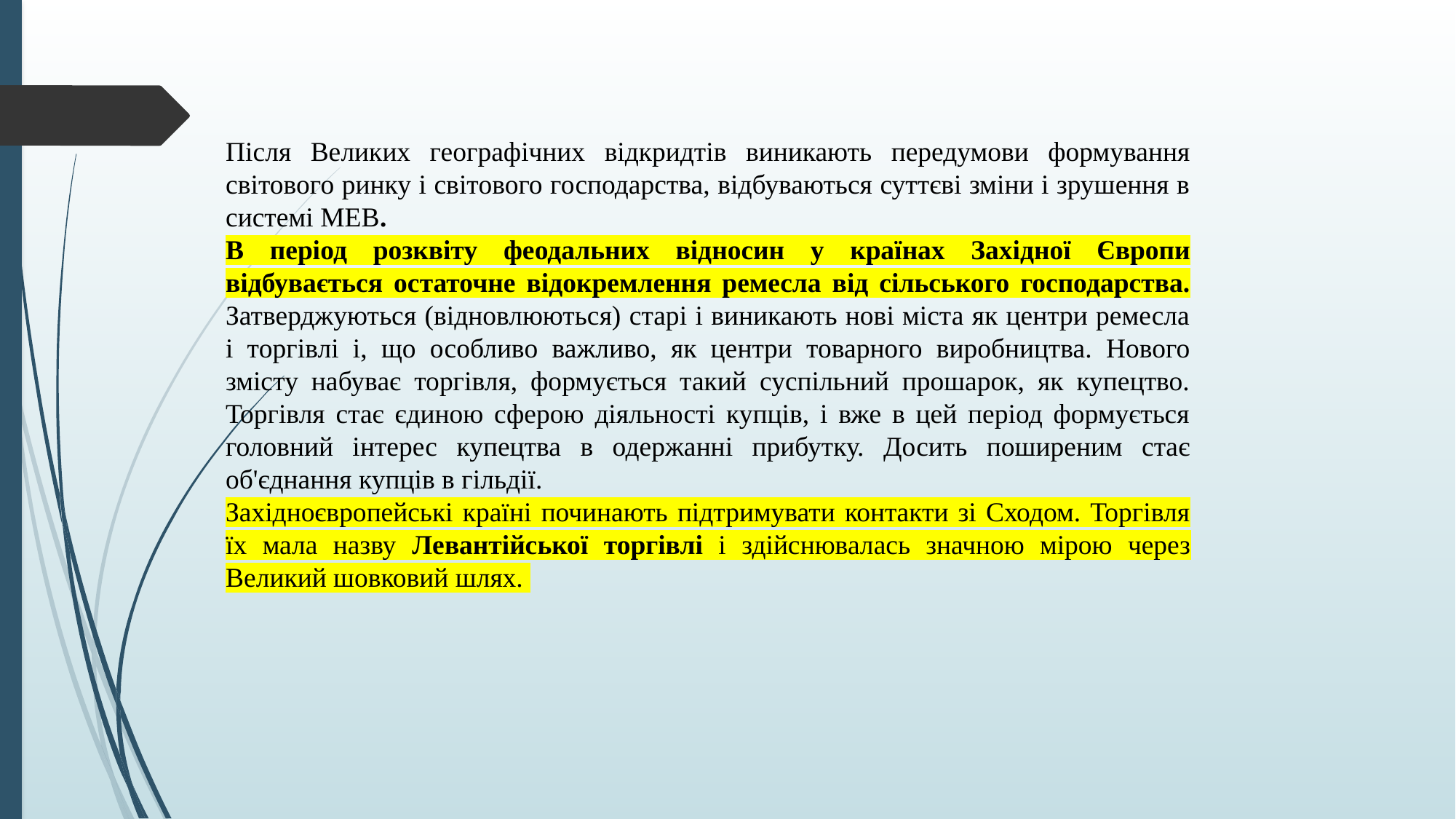

Після Великих географічних відкридтів виникають передумови формування світового ринку і світового господарства, відбуваються суттєві зміни і зрушення в системі МЕВ.
В період розквіту феодальних відносин у країнах Західної Європи відбувається остаточне відокремлення ремесла від сільського господарства. Затверджуються (відновлюються) старі і виникають нові міста як центри ремесла і торгівлі і, що особливо важливо, як центри товарного виробництва. Нового змісту набуває торгівля, формується такий суспільний прошарок, як купецтво. Торгівля стає єдиною сферою діяльності купців, і вже в цей період формується головний інтерес купецтва в одержанні прибутку. Досить поширеним стає об'єднання купців в гільдії.
Західноєвропейські країні починають підтримувати контакти зі Сходом. Торгівля їх мала назву Левантійської торгівлі і здійснювалась значною мірою через Великий шовковий шлях.